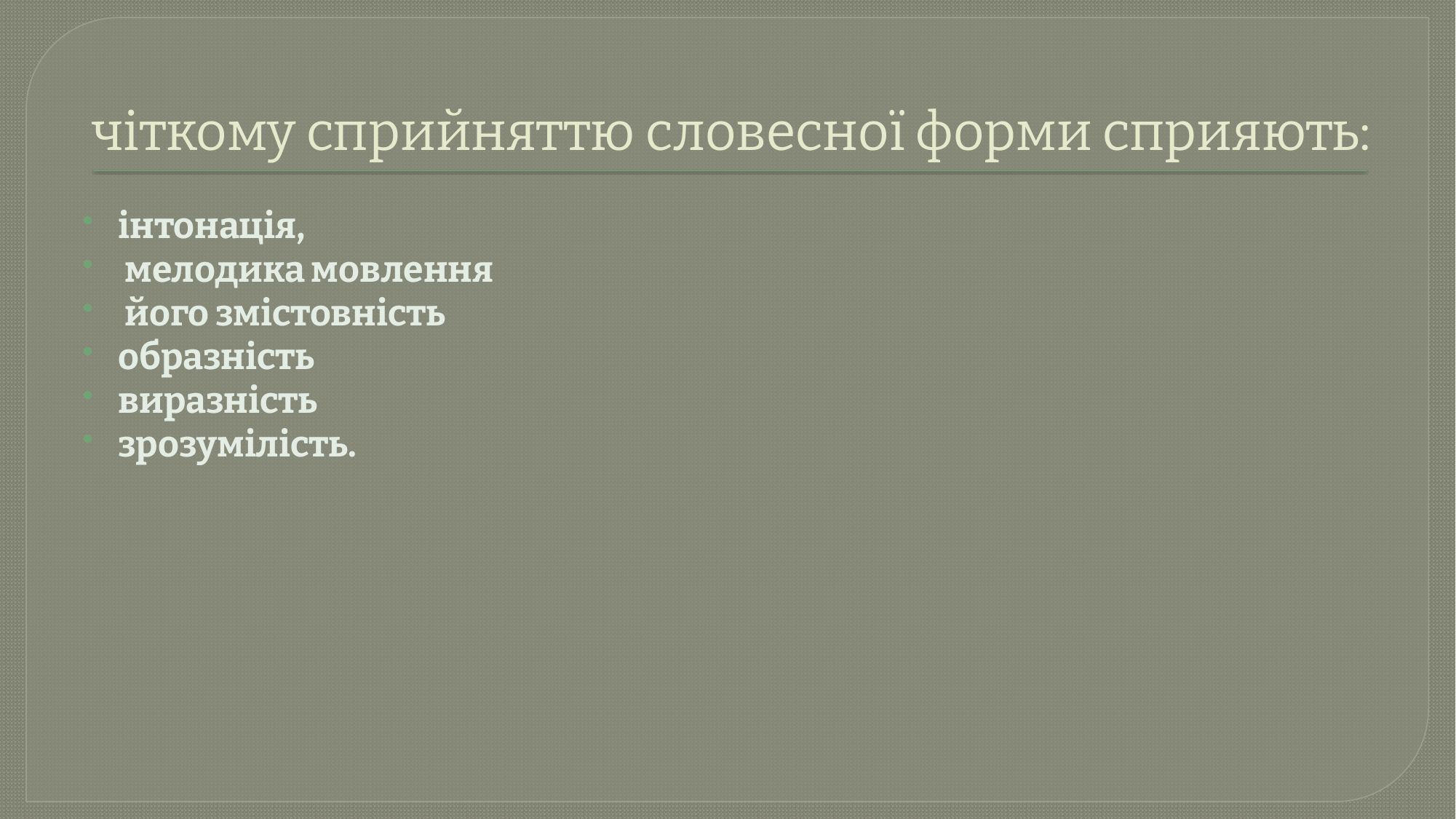

# чіткому сприйняттю словесної форми сприяють:
інтонація,
 мелодика мовлення
 його змістовність
образність
виразність
зрозумілість.